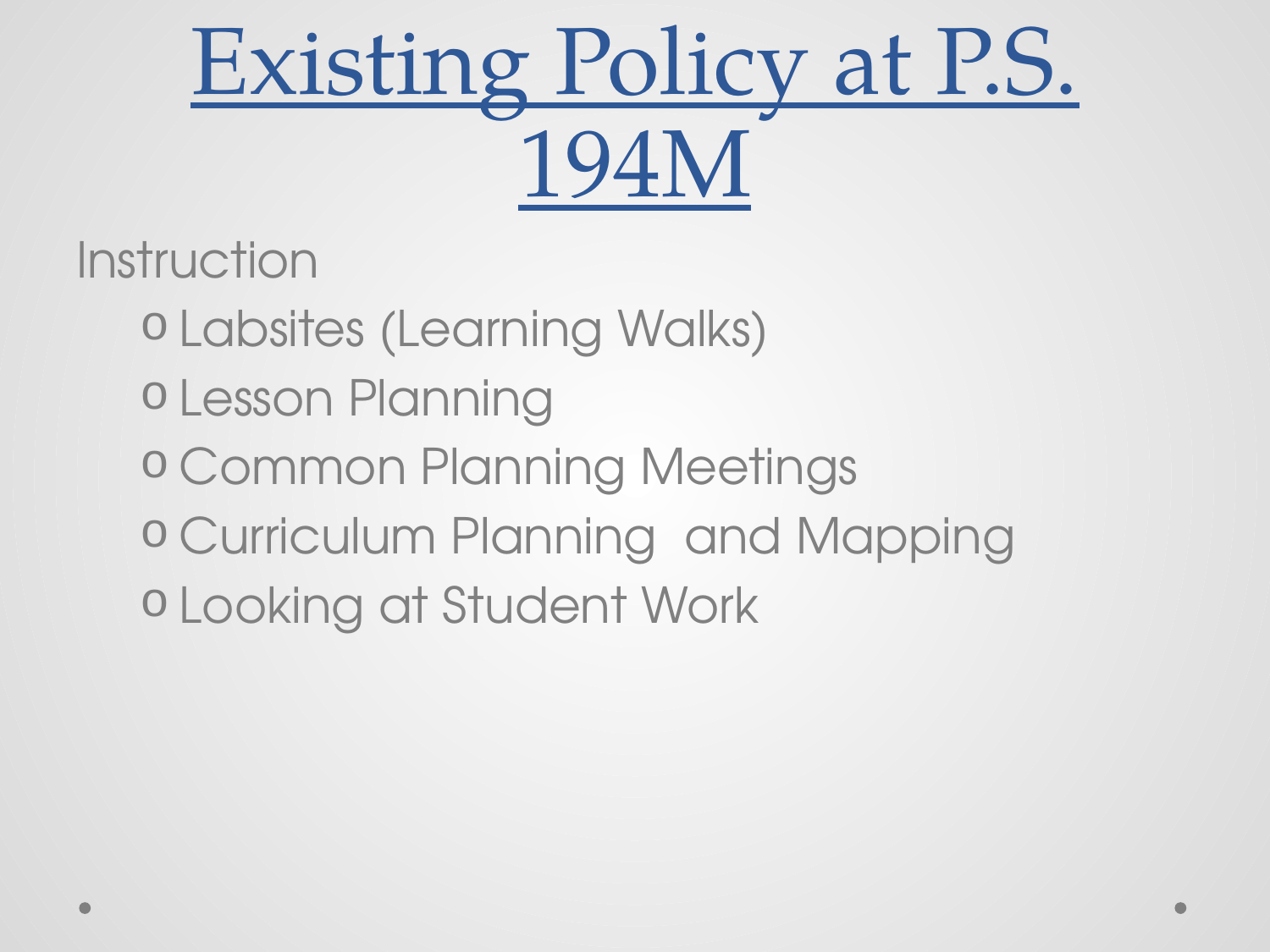

# Existing Policy at P.S. 194M
Instruction
Labsites (Learning Walks)
Lesson Planning
Common Planning Meetings
Curriculum Planning  and Mapping
Looking at Student Work